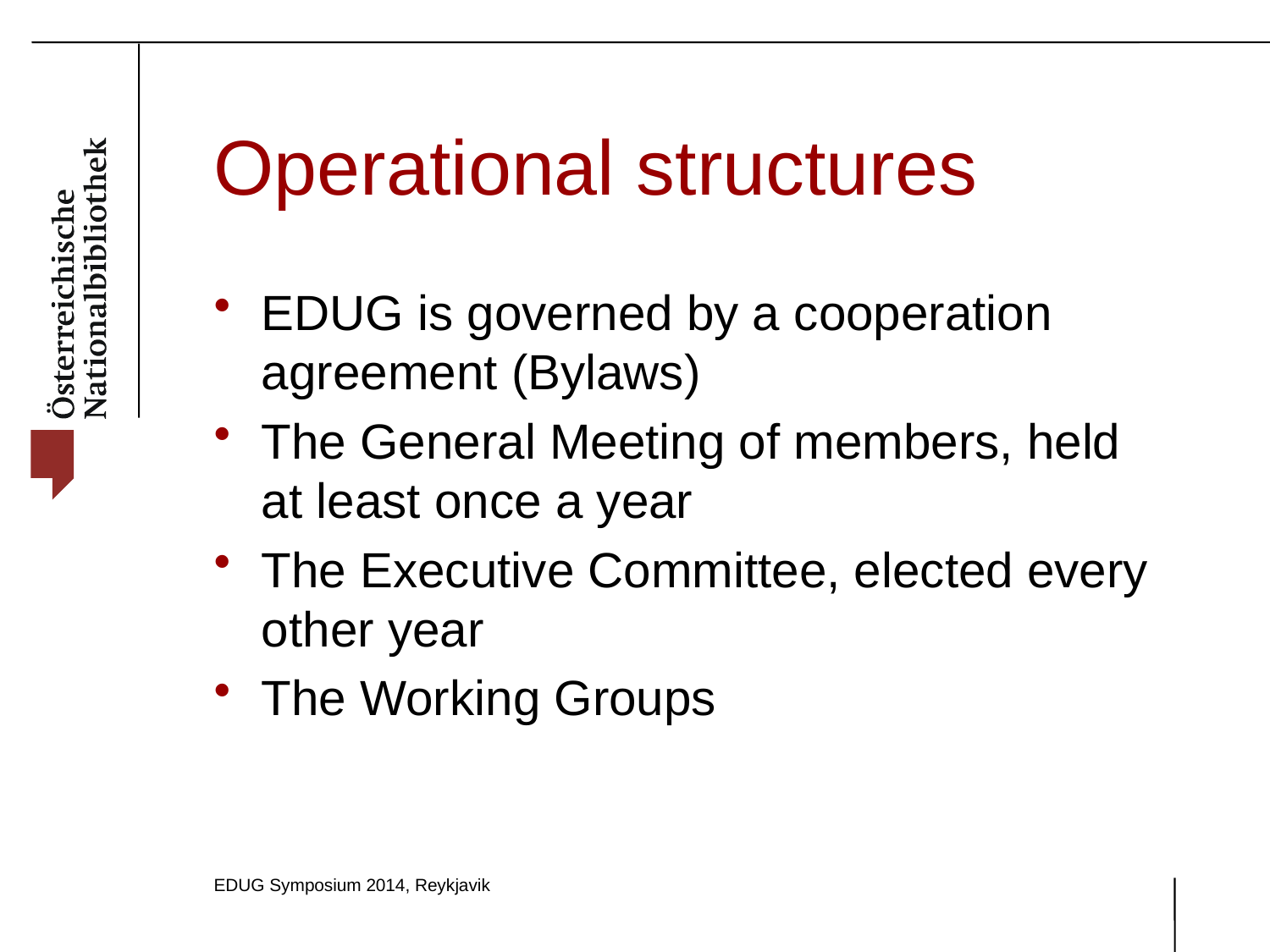

# Operational structures
EDUG is governed by a cooperation agreement (Bylaws)
The General Meeting of members, held at least once a year
The Executive Committee, elected every other year
The Working Groups
EDUG Symposium 2014, Reykjavik